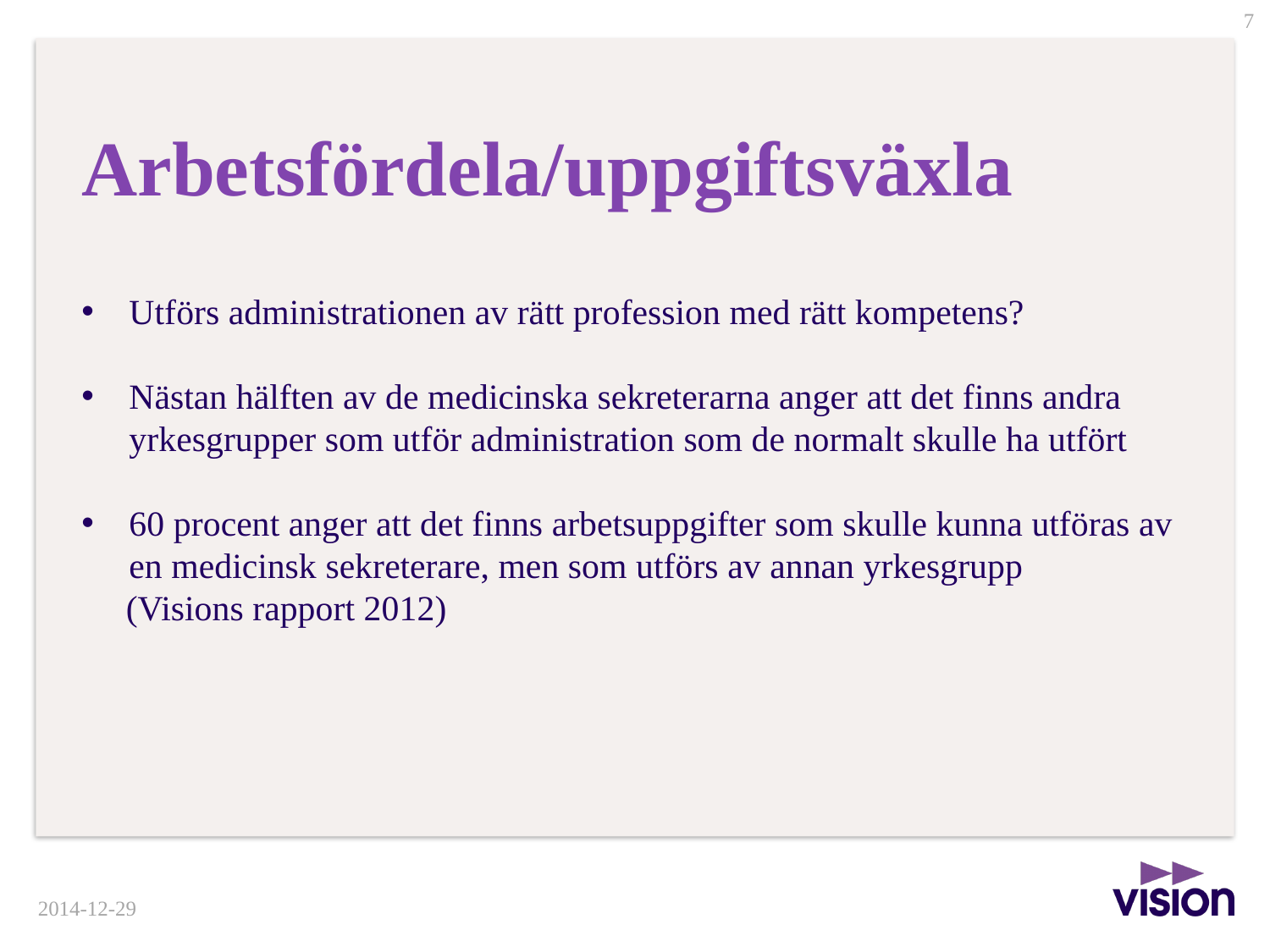

# Arbetsfördela/uppgiftsväxla
Utförs administrationen av rätt profession med rätt kompetens?

Nästan hälften av de medicinska sekreterarna anger att det finns andra yrkesgrupper som utför administration som de normalt skulle ha utfört

60 procent anger att det finns arbetsuppgifter som skulle kunna utföras av en medicinsk sekreterare, men som utförs av annan yrkesgrupp
     (Visions rapport 2012)
2014-12-29